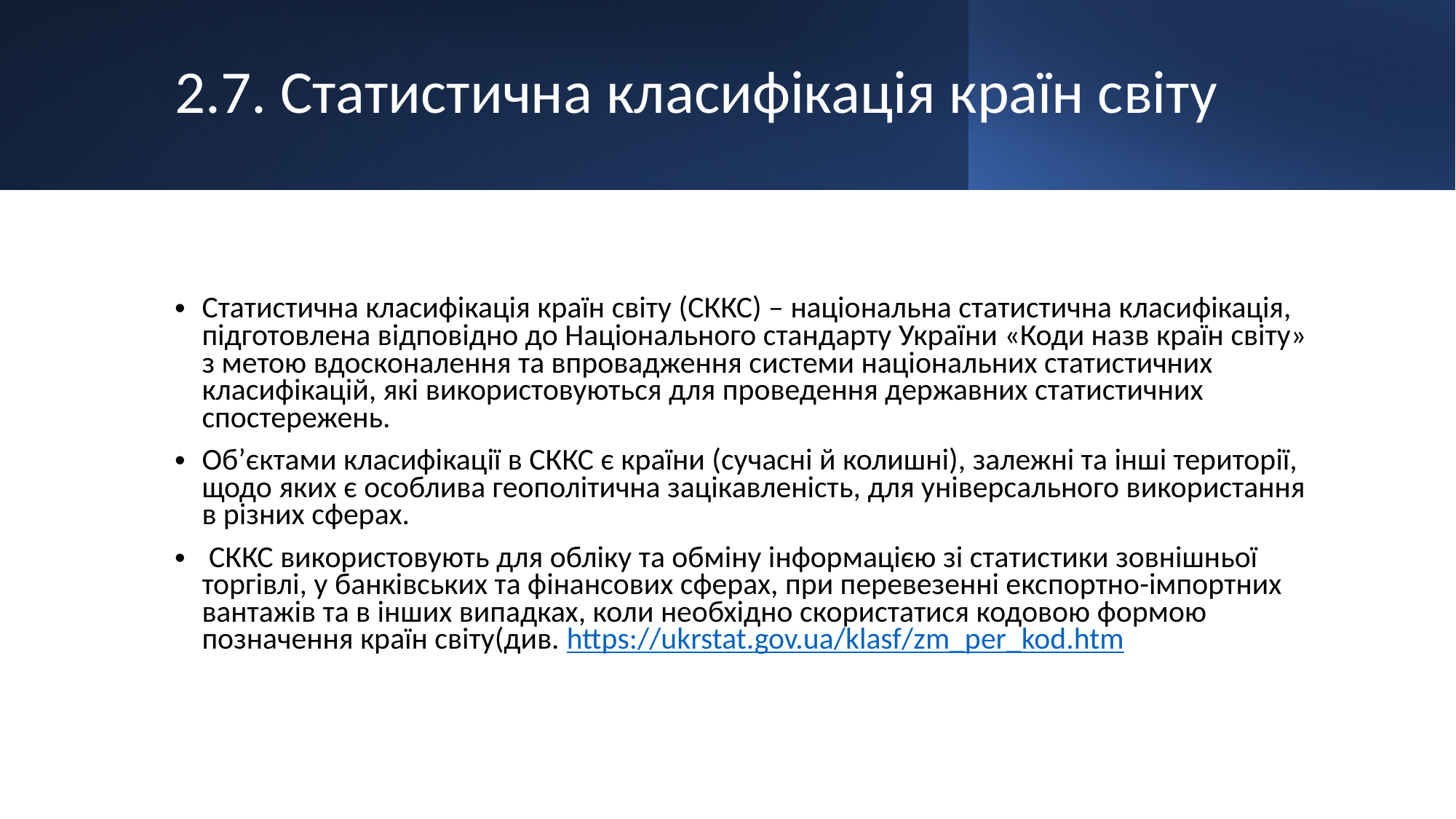

# 2.7. Статистична класифікація країн світу
Статистична класифікація країн світу (СККС) – національна статистична класифікація, підготовлена відповідно до Національного стандарту України «Коди назв країн світу» з метою вдосконалення та впровадження системи національних статистичних класифікацій, які використовуються для проведення державних статистичних спостережень.
Об’єктами класифікації в СККС є країни (сучасні й колишні), залежні та інші території, щодо яких є особлива геополітична зацікавленість, для універсального використання в різних сферах.
 СККС використовують для обліку та обміну інформацією зі статистики зовнішньої торгівлі, у банківських та фінансових сферах, при перевезенні експортно-імпортних вантажів та в інших випадках, коли необхідно скористатися кодовою формою позначення країн світу(див. https://ukrstat.gov.ua/klasf/zm_per_kod.htm